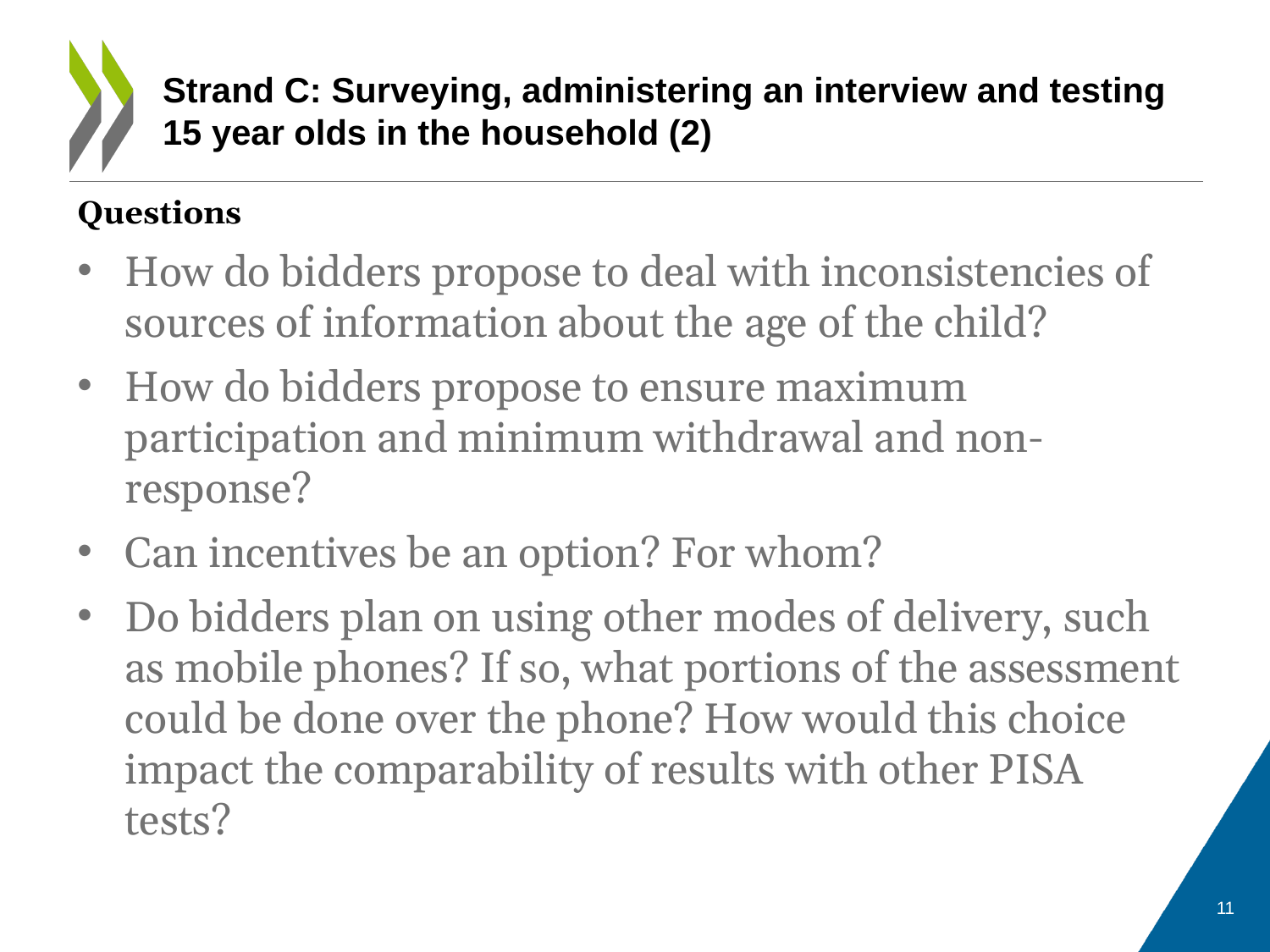

# Strand C: Surveying, administering an interview and testing 15 year olds in the household (2)
Questions
How do bidders propose to deal with inconsistencies of sources of information about the age of the child?
How do bidders propose to ensure maximum participation and minimum withdrawal and non-response?
Can incentives be an option? For whom?
Do bidders plan on using other modes of delivery, such as mobile phones? If so, what portions of the assessment could be done over the phone? How would this choice impact the comparability of results with other PISA tests?

11